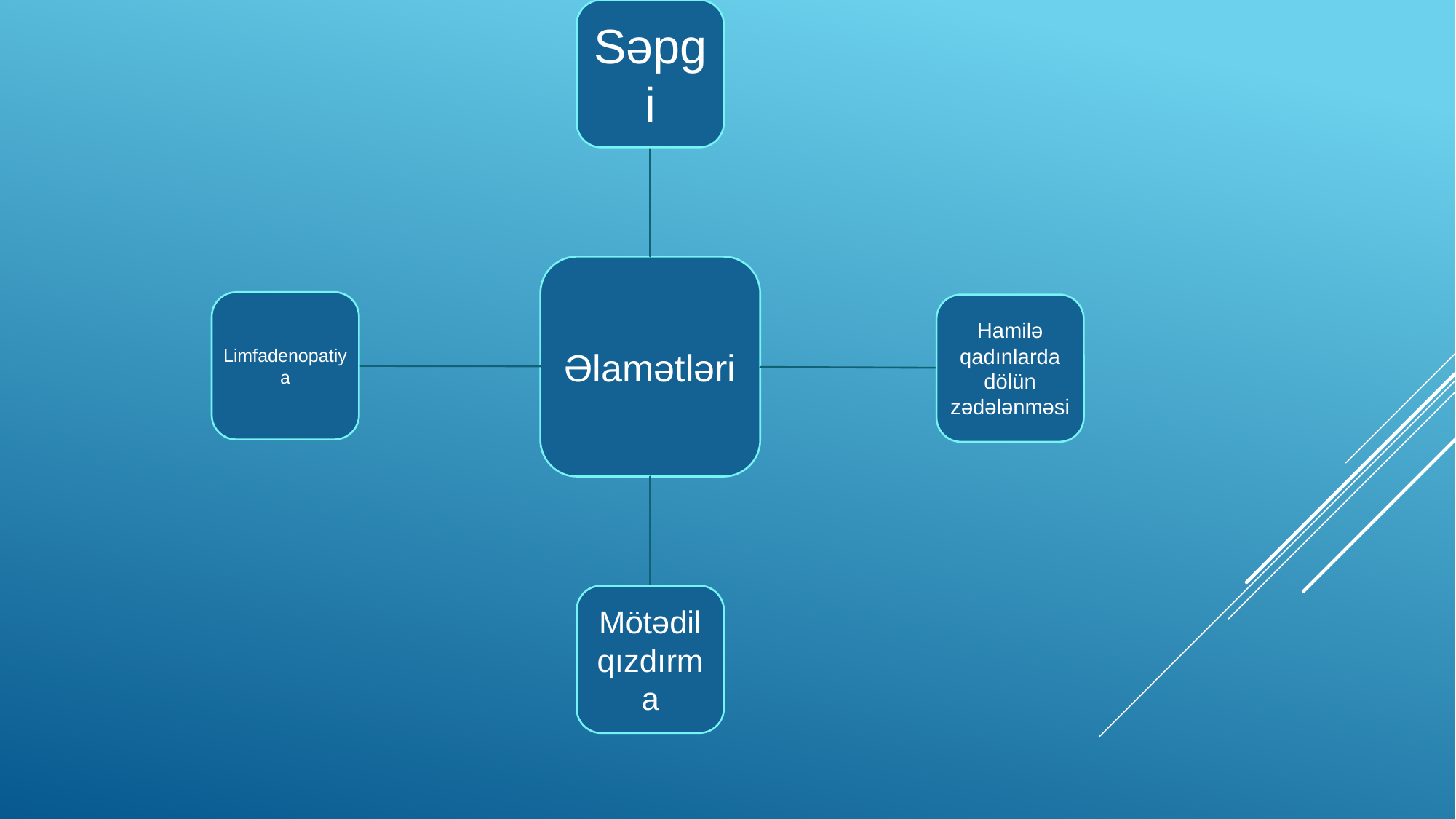

Əlamətləri
Səpgi
Hamilə qadınlarda dölün zədələnməsi
Mötədil qızdırma
Limfadenopatiya